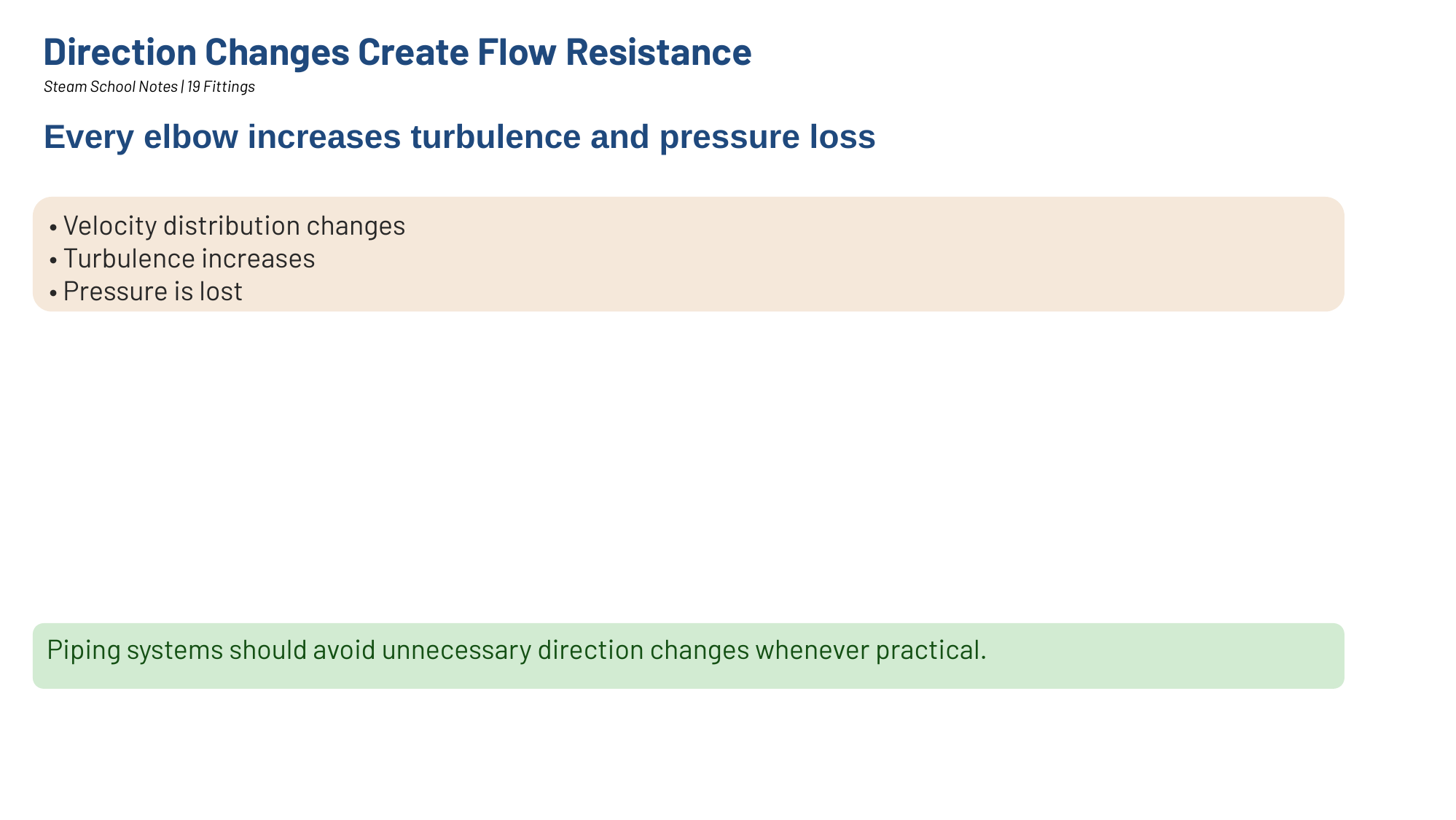

Direction Changes Create Flow Resistance
Steam School Notes | 19 Fittings
Every elbow increases turbulence and pressure loss
• Velocity distribution changes
• Turbulence increases
• Pressure is lost

Piping systems should avoid unnecessary direction changes whenever practical.